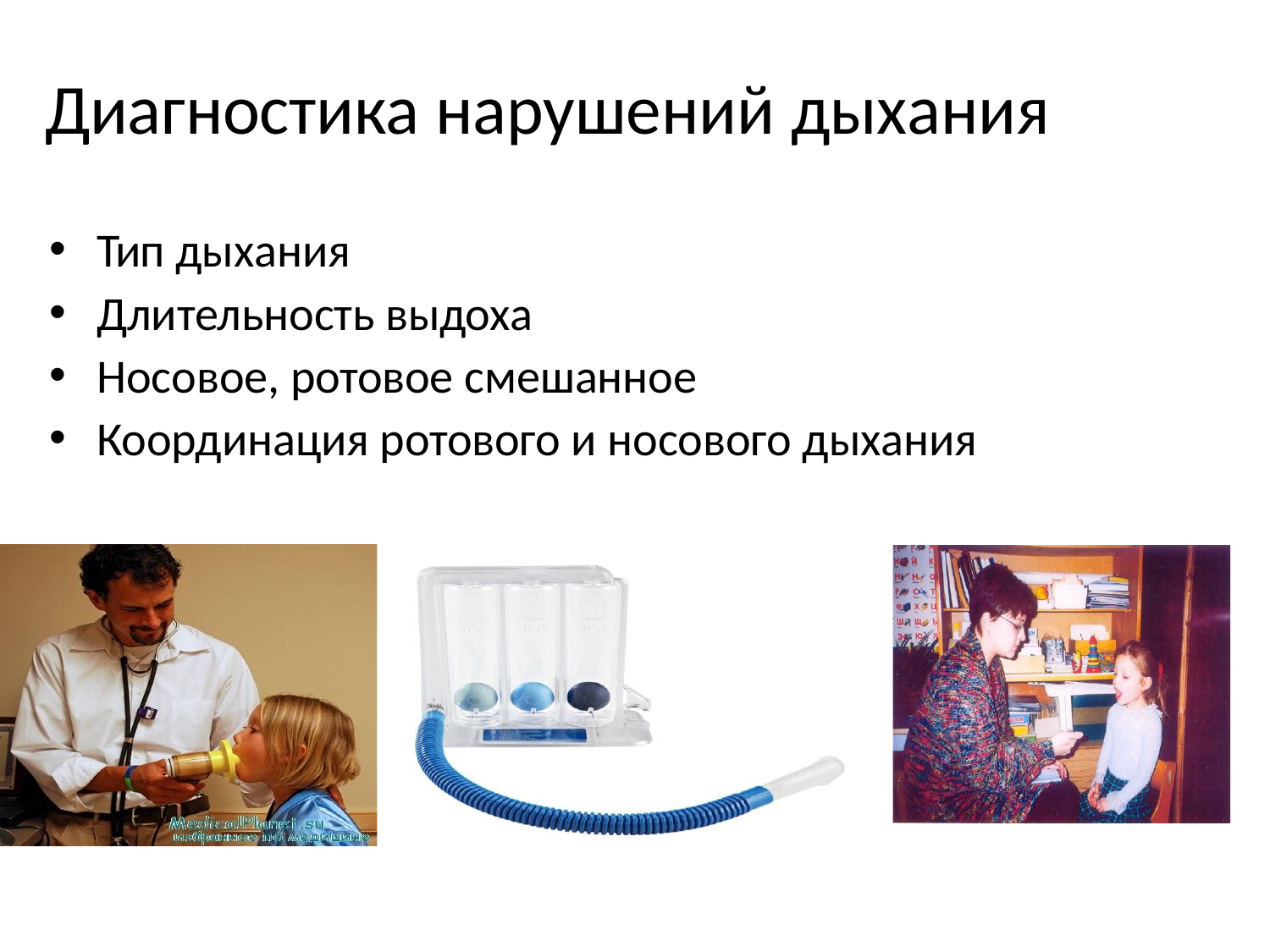

# Диагностика нарушений дыхания
Тип дыхания
Длительность выдоха
Носовое, ротовое смешанное
Координация ротового и носового дыхания